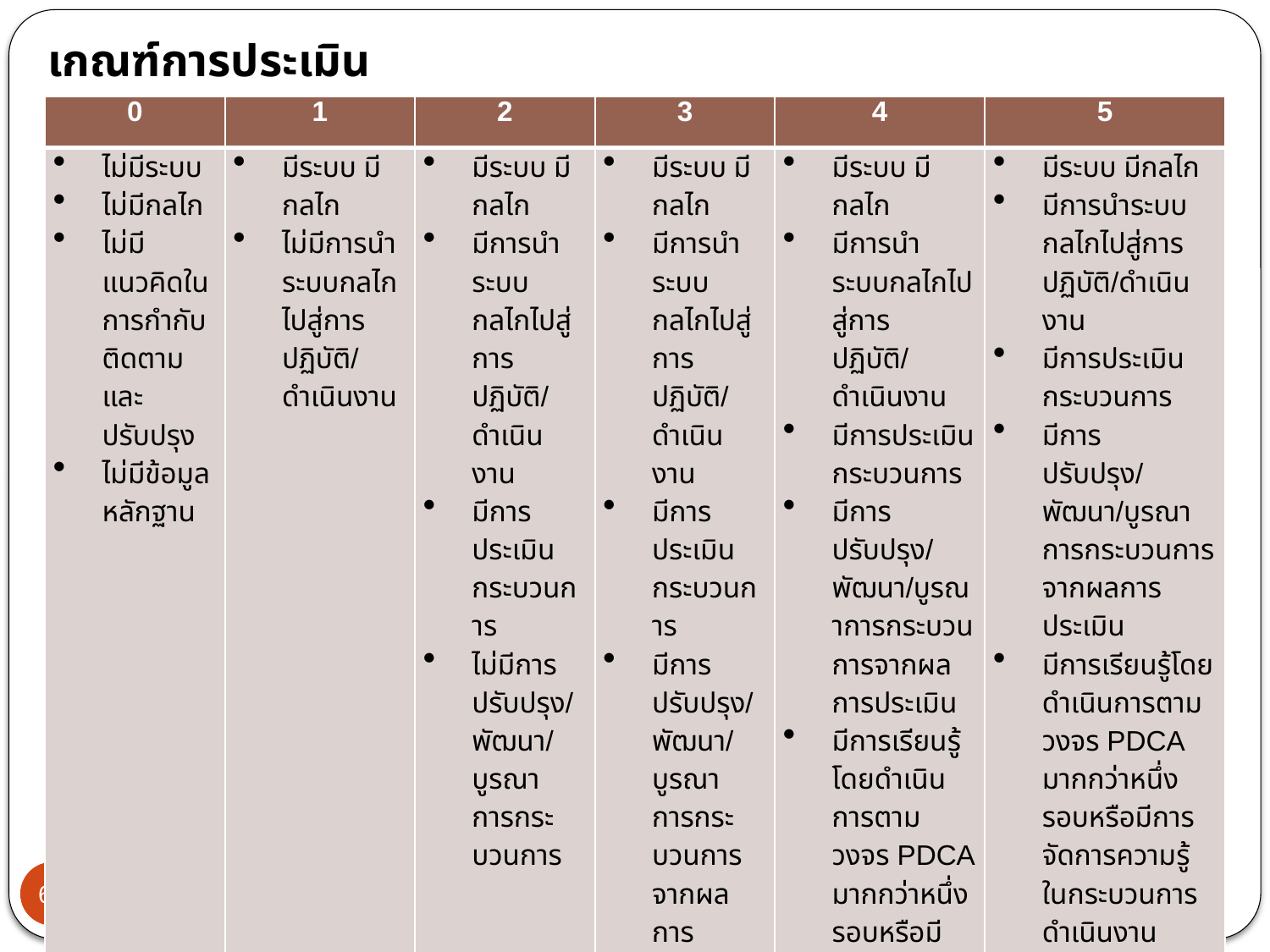

เกณฑ์การประเมิน

| 0 | 1 | 2 | 3 | 4 | 5 |
| --- | --- | --- | --- | --- | --- |
| ไม่มีระบบ ไม่มีกลไก ไม่มีแนวคิดในการกำกับติดตามและปรับปรุง ไม่มีข้อมูลหลักฐาน | มีระบบ มีกลไก ไม่มีการนำระบบกลไกไปสู่การปฏิบัติ/ดำเนินงาน | มีระบบ มีกลไก มีการนำระบบกลไกไปสู่การปฏิบัติ/ดำเนินงาน มีการประเมินกระบวนการ ไม่มีการปรับปรุง/พัฒนา/ บูรณาการกระบวนการ | มีระบบ มีกลไก มีการนำระบบกลไกไปสู่การปฏิบัติ/ดำเนินงาน มีการประเมินกระบวนการ มีการปรับปรุง/พัฒนา/ บูรณาการกระบวนการจากผลการประเมิน | มีระบบ มีกลไก มีการนำระบบกลไกไปสู่การปฏิบัติ/ดำเนินงาน มีการประเมินกระบวนการ มีการปรับปรุง/พัฒนา/บูรณาการกระบวนการจากผลการประเมิน มีการเรียนรู้โดยดำเนินการตามวงจร PDCA มากกว่าหนึ่งรอบหรือมีการจัดการความรู้ในกระบวนการดำเนินงาน | มีระบบ มีกลไก มีการนำระบบกลไกไปสู่การปฏิบัติ/ดำเนินงาน มีการประเมินกระบวนการ มีการปรับปรุง/พัฒนา/บูรณาการกระบวนการจากผลการประเมิน มีการเรียนรู้โดยดำเนินการตามวงจร PDCA มากกว่าหนึ่งรอบหรือมีการจัดการความรู้ในกระบวนการดำเนินงาน มีแนวทางปฏิบัติที่ดีโดยมีการเทียบเคียงกับหลักสูตรเดียวกันในกลุ่มสถาบันเดียวกันที่เหมาะสม หรือได้รับรางวัลในระดับชาติหรือนานาชาติ |
65